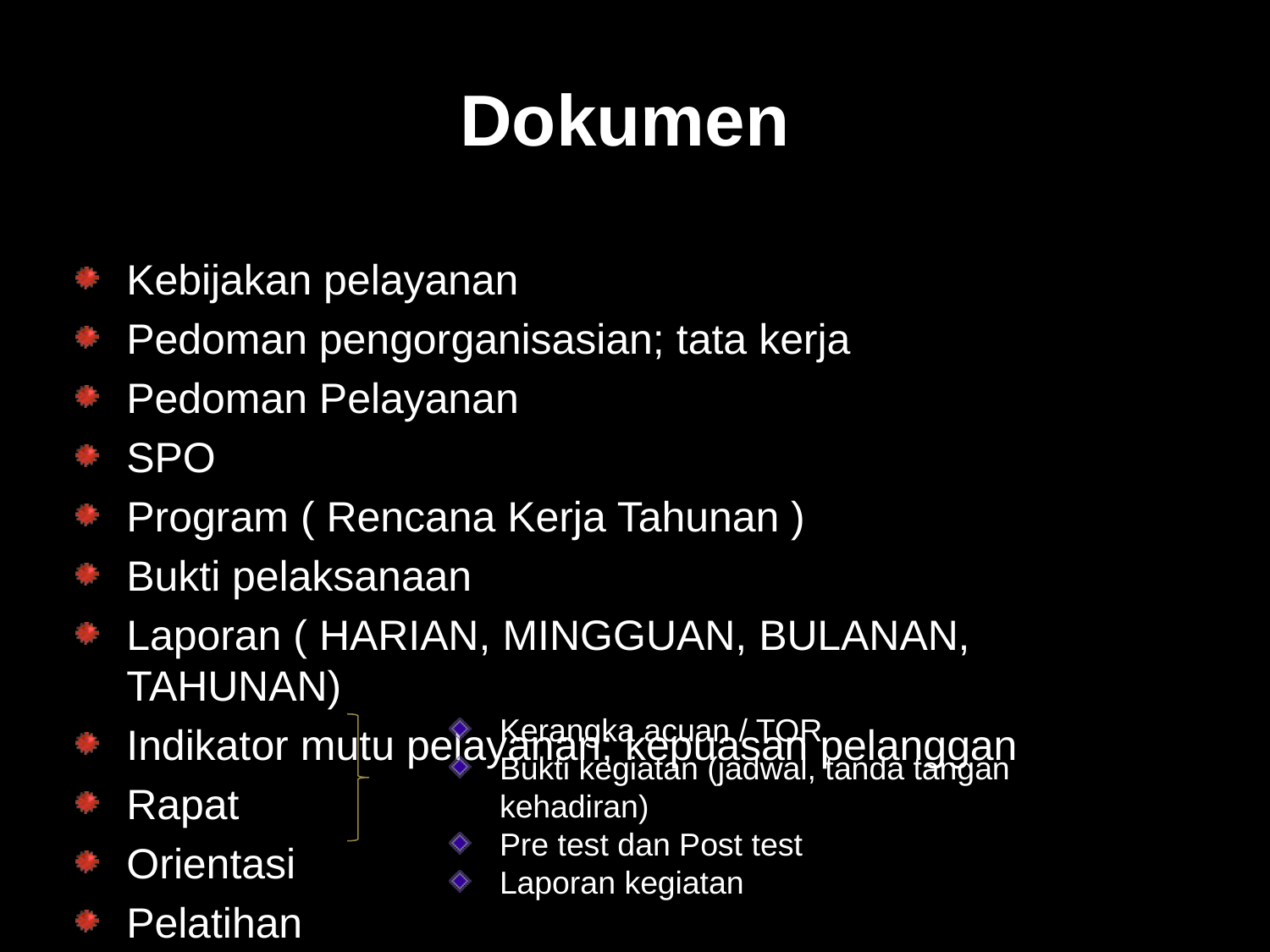

# Dokumen
Kebijakan pelayanan
Pedoman pengorganisasian; tata kerja
Pedoman Pelayanan
SPO
Program ( Rencana Kerja Tahunan )
Bukti pelaksanaan
Laporan ( HARIAN, MINGGUAN, BULANAN, TAHUNAN)
Indikator mutu pelayanan; kepuasan pelanggan
Rapat
Orientasi
Pelatihan
Kerangka acuan / TOR
Bukti kegiatan (jadwal, tanda tangan kehadiran)
Pre test dan Post test
Laporan kegiatan